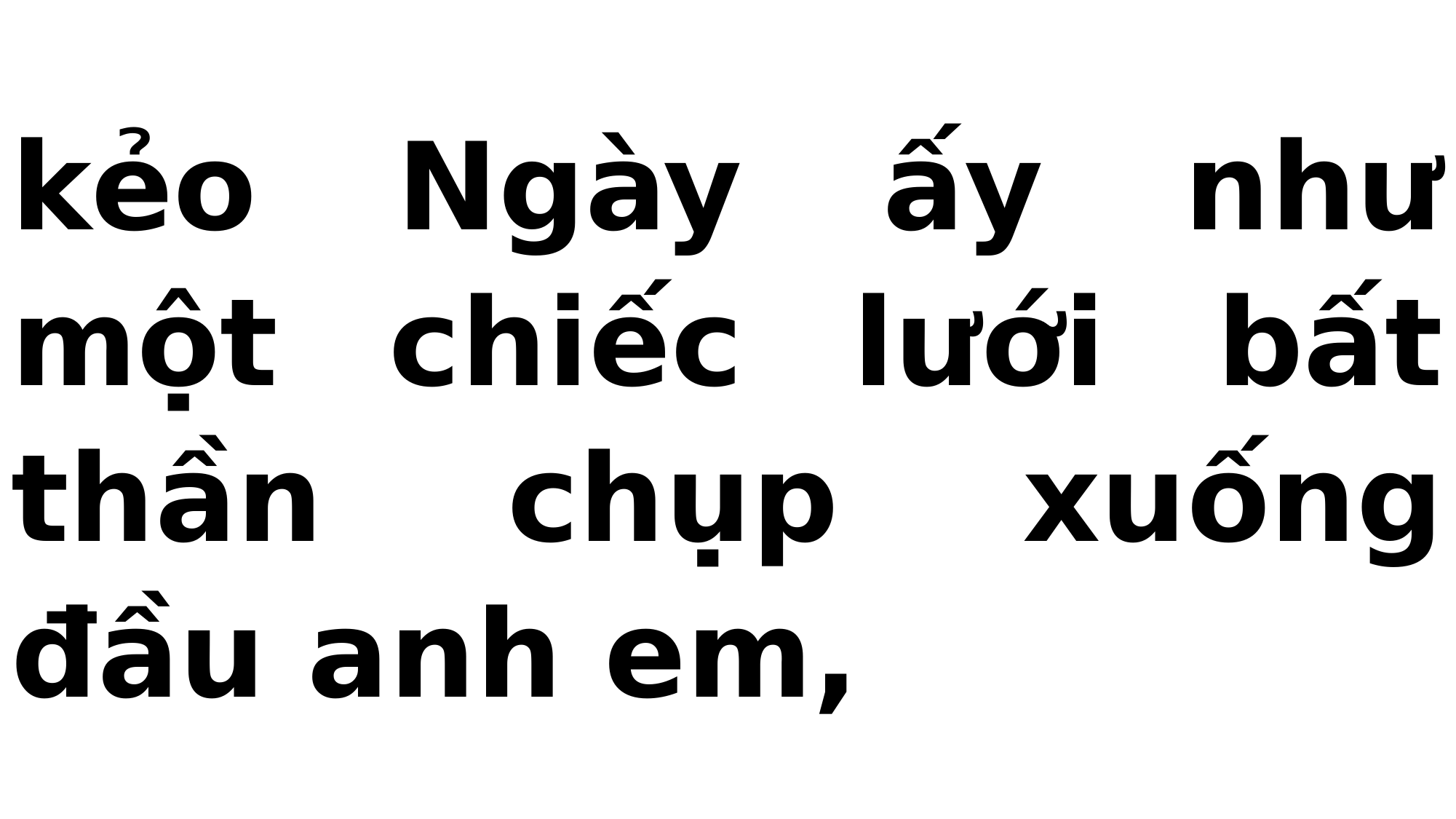

# kẻo Ngày ấy như một chiếc lưới bất thần chụp xuống đầu anh em,